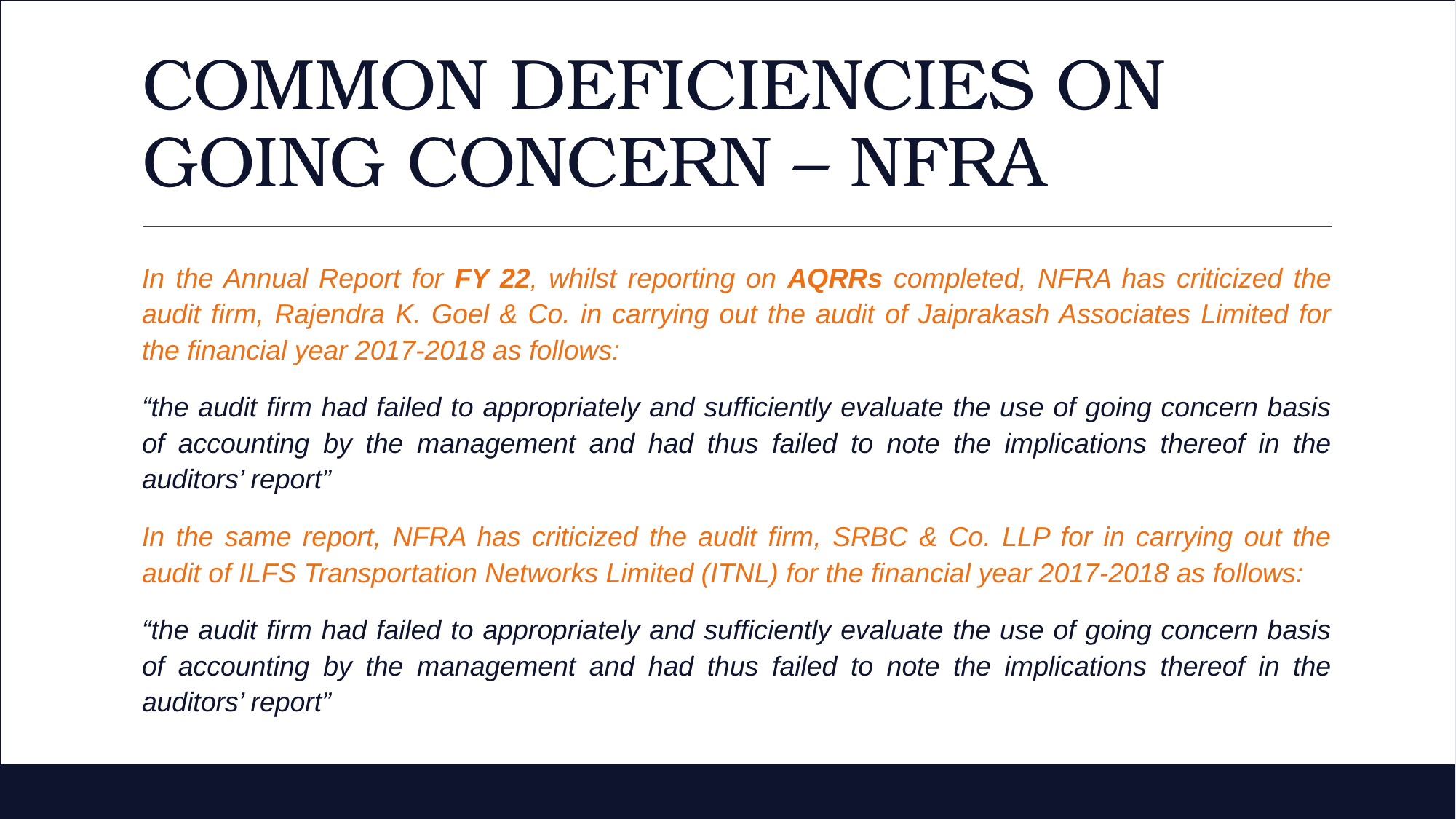

# COMMON DEFICIENCIES ON GOING CONCERN – NFRA
In the Annual Report for FY 22, whilst reporting on AQRRs completed, NFRA has criticized the audit firm, Rajendra K. Goel & Co. in carrying out the audit of Jaiprakash Associates Limited for the financial year 2017-2018 as follows:
“the audit firm had failed to appropriately and sufficiently evaluate the use of going concern basis of accounting by the management and had thus failed to note the implications thereof in the auditors’ report”
In the same report, NFRA has criticized the audit firm, SRBC & Co. LLP for in carrying out the audit of ILFS Transportation Networks Limited (ITNL) for the financial year 2017-2018 as follows:
“the audit firm had failed to appropriately and sufficiently evaluate the use of going concern basis of accounting by the management and had thus failed to note the implications thereof in the auditors’ report”